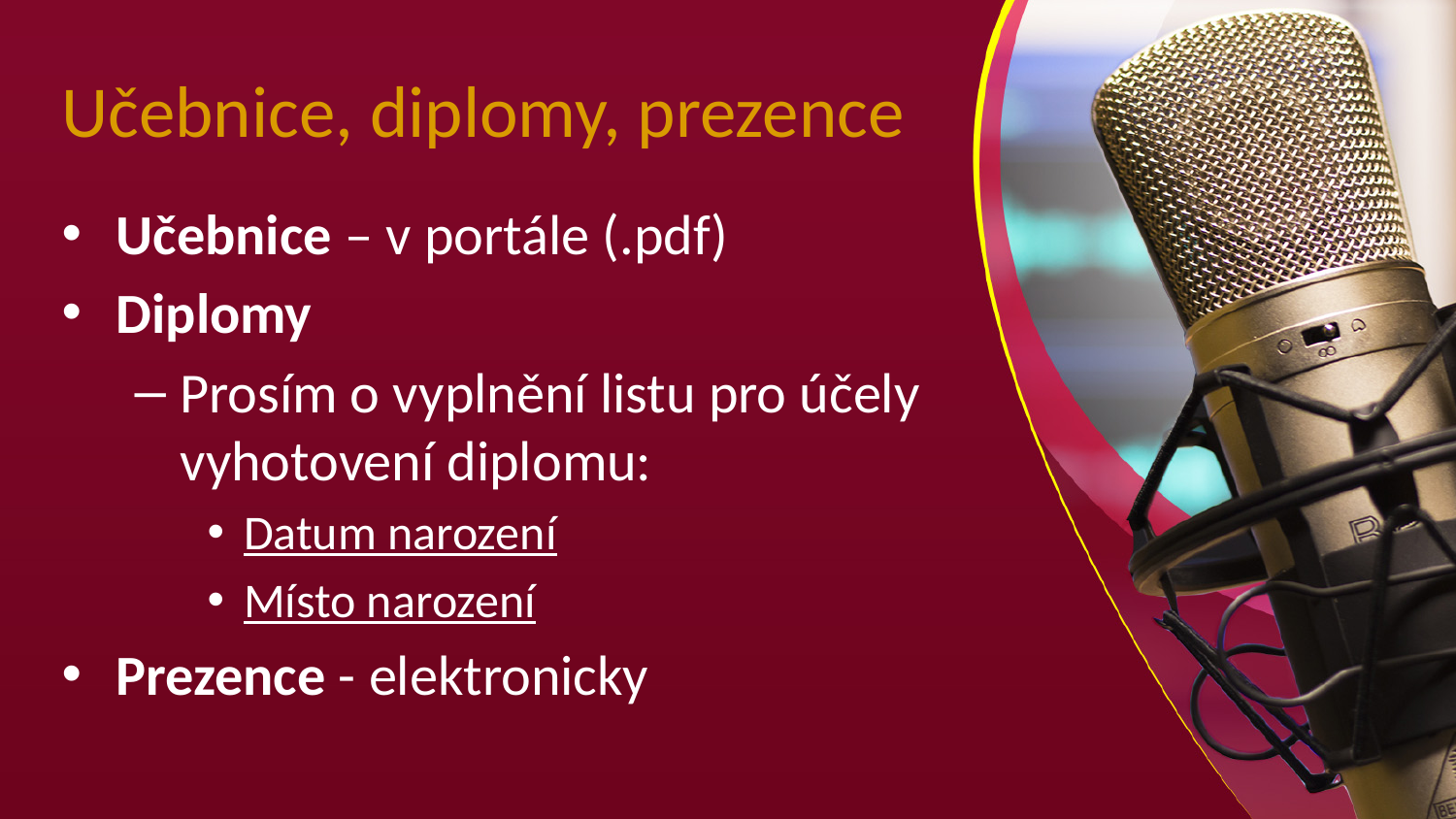

# Učebnice, diplomy, prezence
Učebnice – v portále (.pdf)
Diplomy
Prosím o vyplnění listu pro účely vyhotovení diplomu:
Datum narození
Místo narození
Prezence - elektronicky